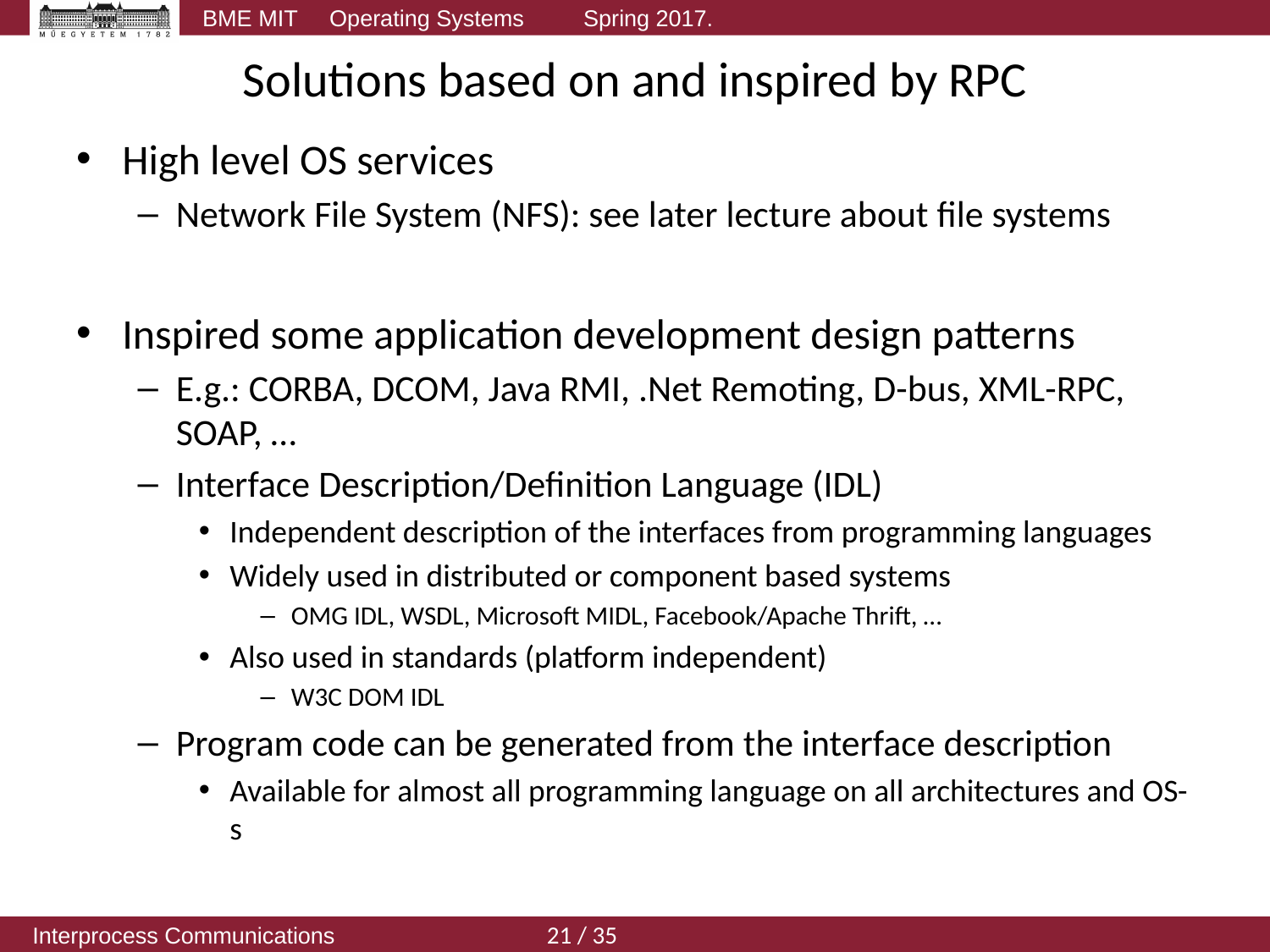

# Solutions based on and inspired by RPC
High level OS services
Network File System (NFS): see later lecture about file systems

Inspired some application development design patterns
E.g.: CORBA, DCOM, Java RMI, .Net Remoting, D-bus, XML-RPC, SOAP, …
Interface Description/Definition Language (IDL)
Independent description of the interfaces from programming languages
Widely used in distributed or component based systems
OMG IDL, WSDL, Microsoft MIDL, Facebook/Apache Thrift, …
Also used in standards (platform independent)
W3C DOM IDL
Program code can be generated from the interface description
Available for almost all programming language on all architectures and OS-s